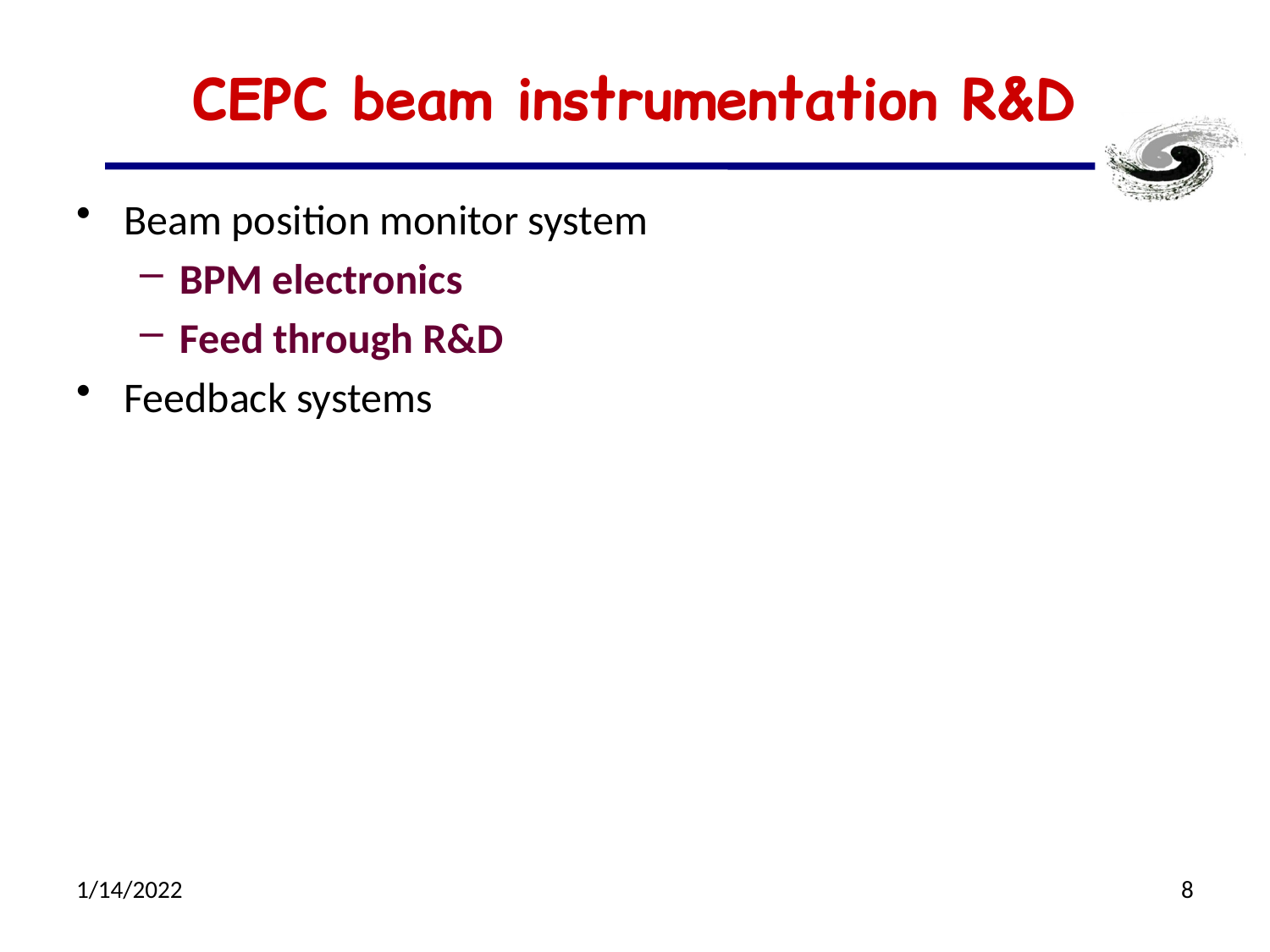

# CEPC beam instrumentation R&D
Beam position monitor system
BPM electronics
Feed through R&D
Feedback systems
1/14/2022
8